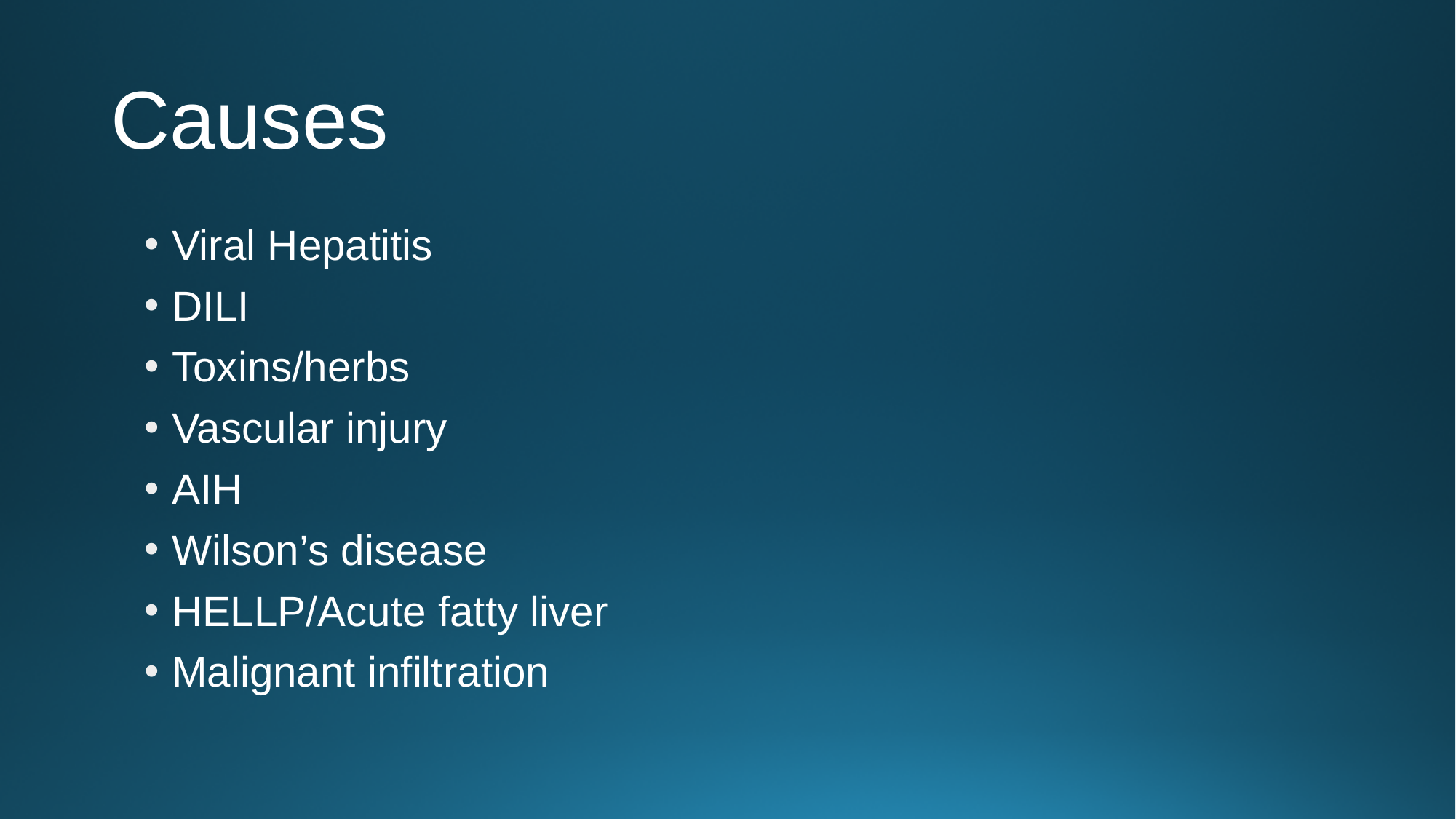

# Causes
Viral Hepatitis
DILI
Toxins/herbs
Vascular injury
AIH
Wilson’s disease
HELLP/Acute fatty liver
Malignant infiltration